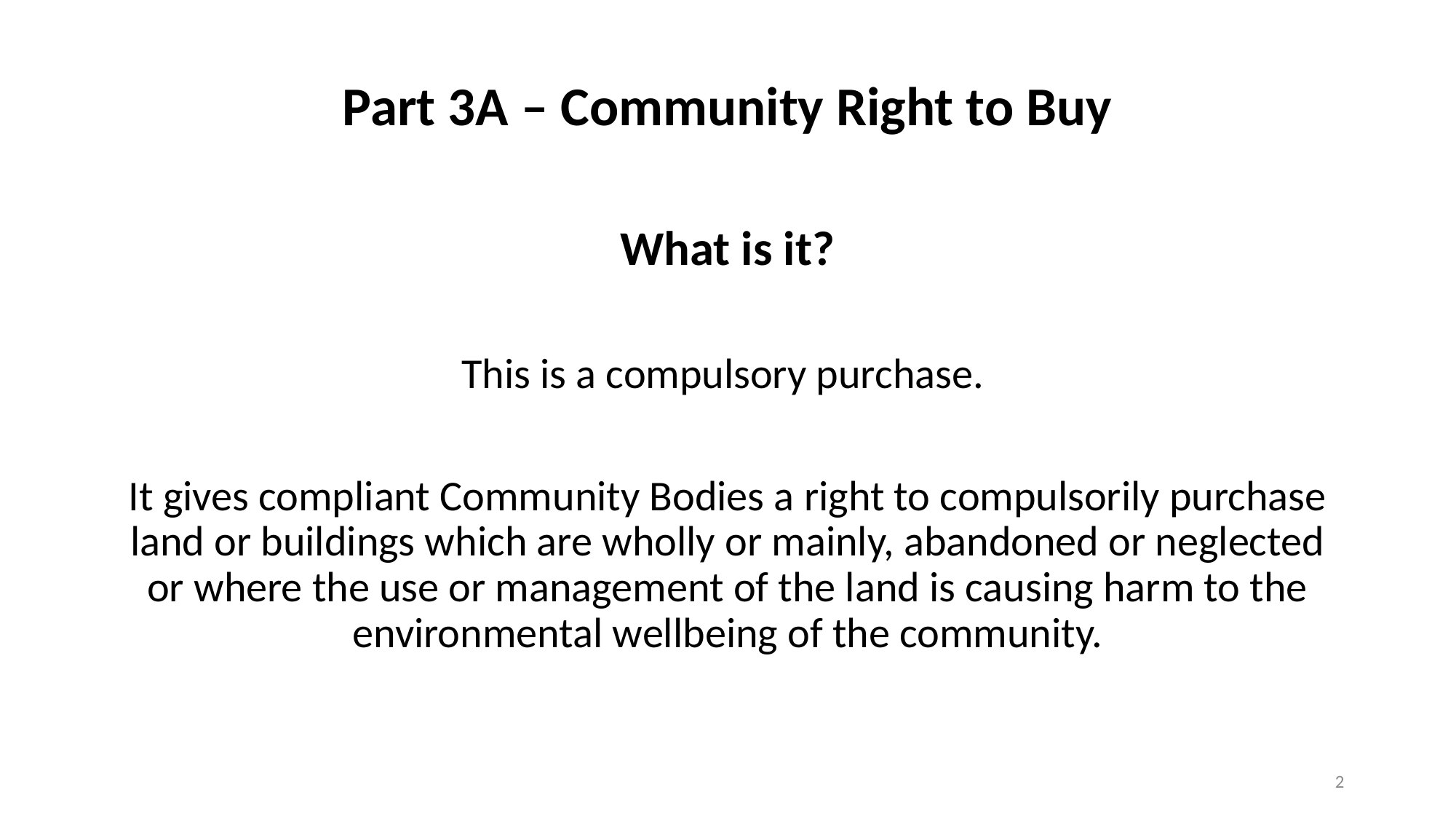

# Part 3A – Community Right to Buy
What is it?

This is a compulsory purchase.

It gives compliant Community Bodies a right to compulsorily purchase land or buildings which are wholly or mainly, abandoned or neglected or where the use or management of the land is causing harm to the environmental wellbeing of the community.

2